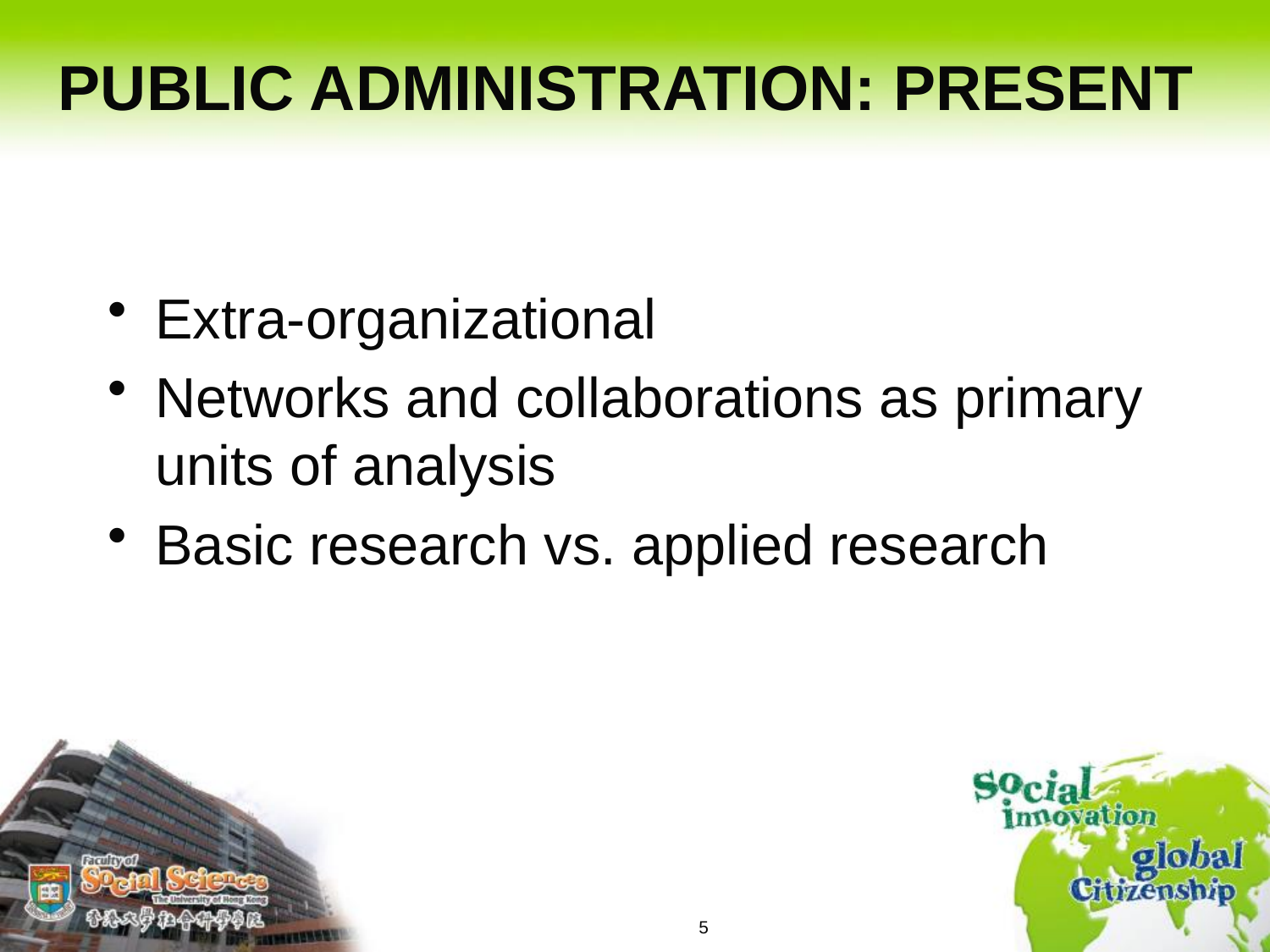

# PUBLIC ADMINISTRATION: PRESENT
Extra-organizational
Networks and collaborations as primary units of analysis
Basic research vs. applied research
5